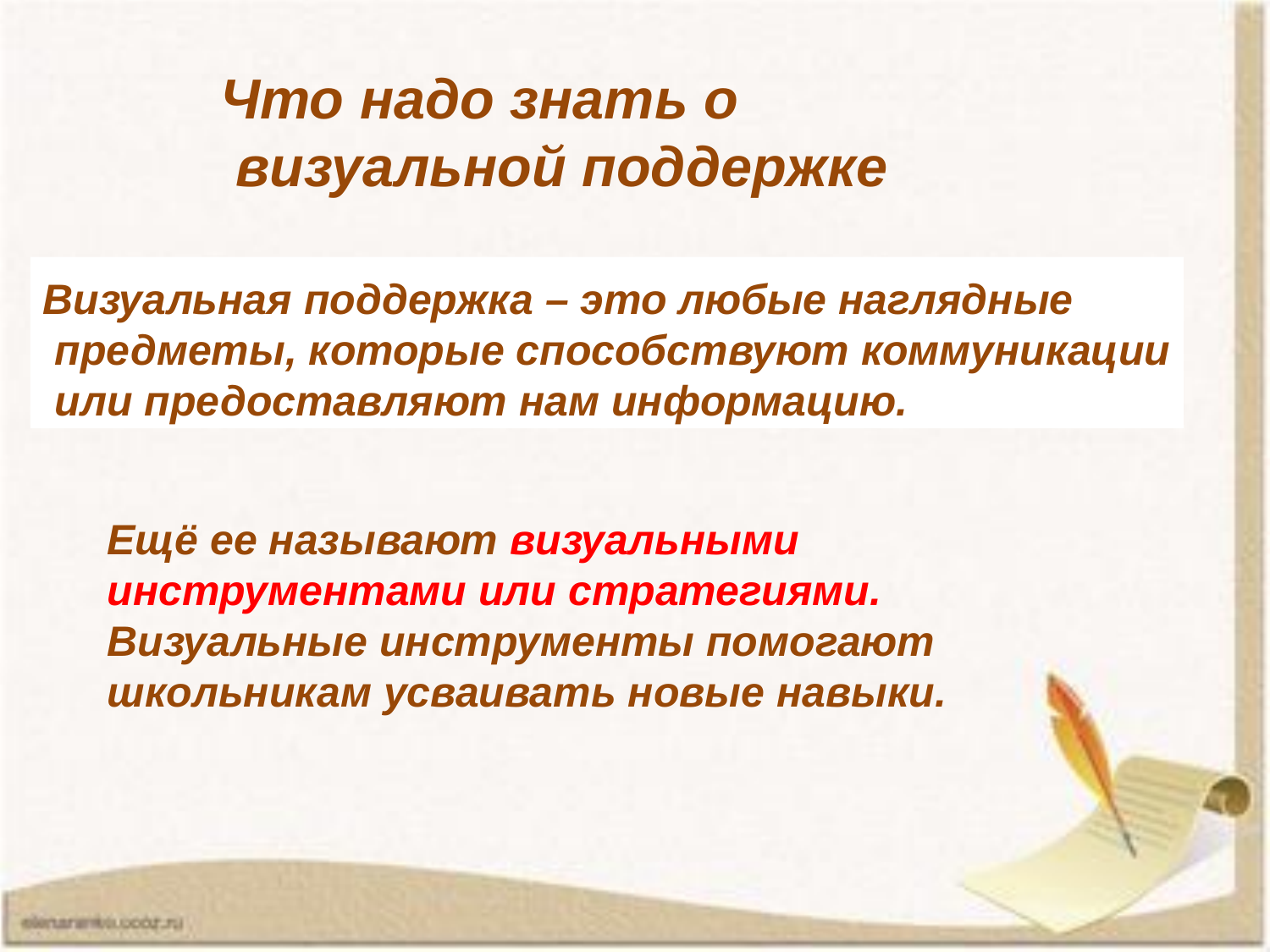

Что надо знать о
 визуальной поддержке
Визуальная поддержка – это любые наглядные
 предметы, которые способствуют коммуникации
 или предоставляют нам информацию.
Ещё ее называют визуальными инструментами или стратегиями.
Визуальные инструменты помогают школьникам усваивать новые навыки.